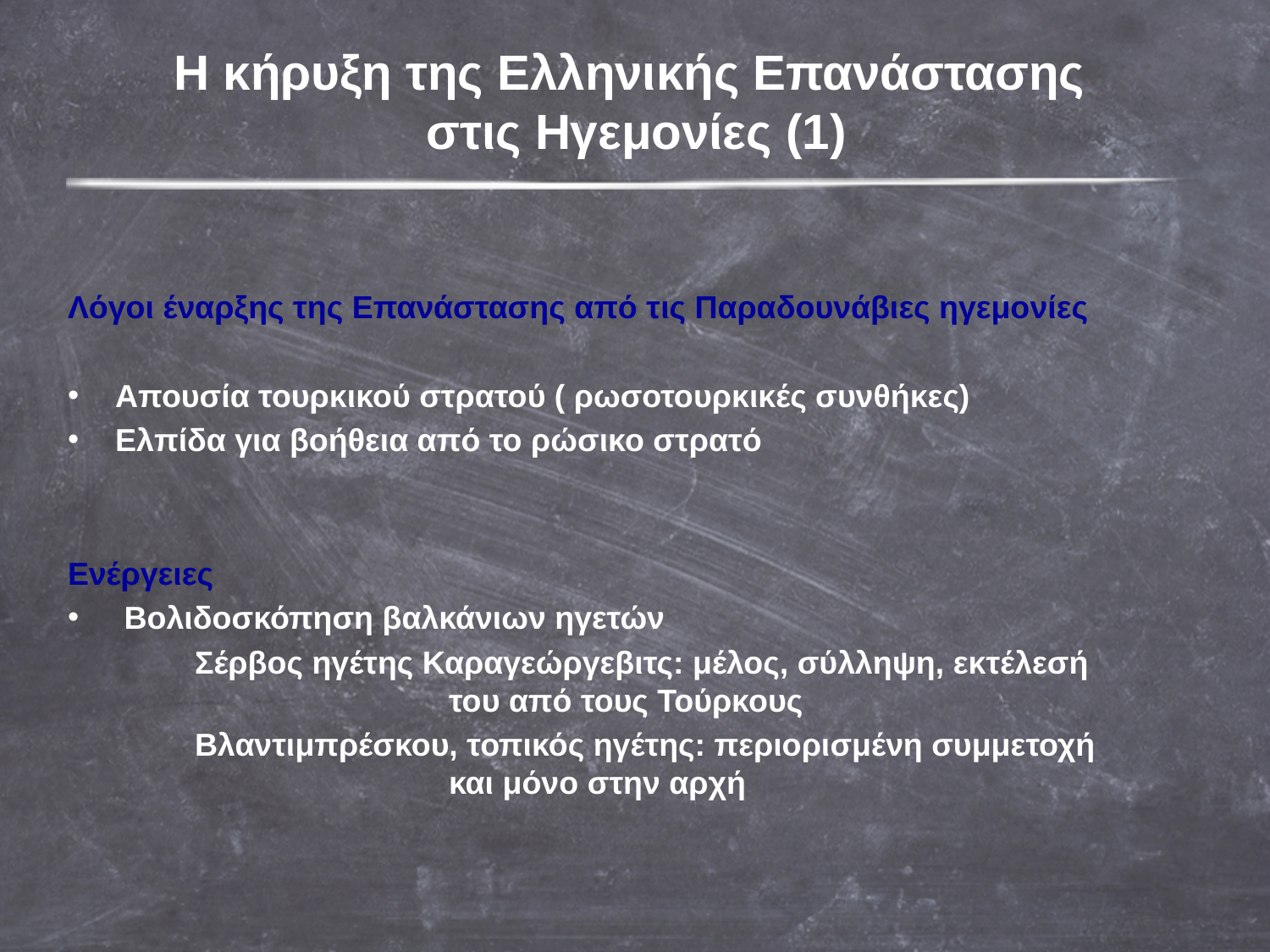

# H κήρυξη της Ελληνικής Επανάστασης στις Ηγεμονίες (1)

Λόγοι έναρξης της Επανάστασης από τις Παραδουνάβιες ηγεμονίες

Απουσία τουρκικού στρατού ( ρωσοτουρκικές συνθήκες)
Ελπίδα για βοήθεια από το ρώσικο στρατό

Ενέργειες
 Βολιδοσκόπηση βαλκάνιων ηγετών
	Σέρβος ηγέτης Καραγεώργεβιτς: μέλος, σύλληψη, εκτέλεσή 			του από τους Τούρκους
	Βλαντιμπρέσκου, τοπικός ηγέτης: περιορισμένη συμμετοχή 			και μόνο στην αρχή